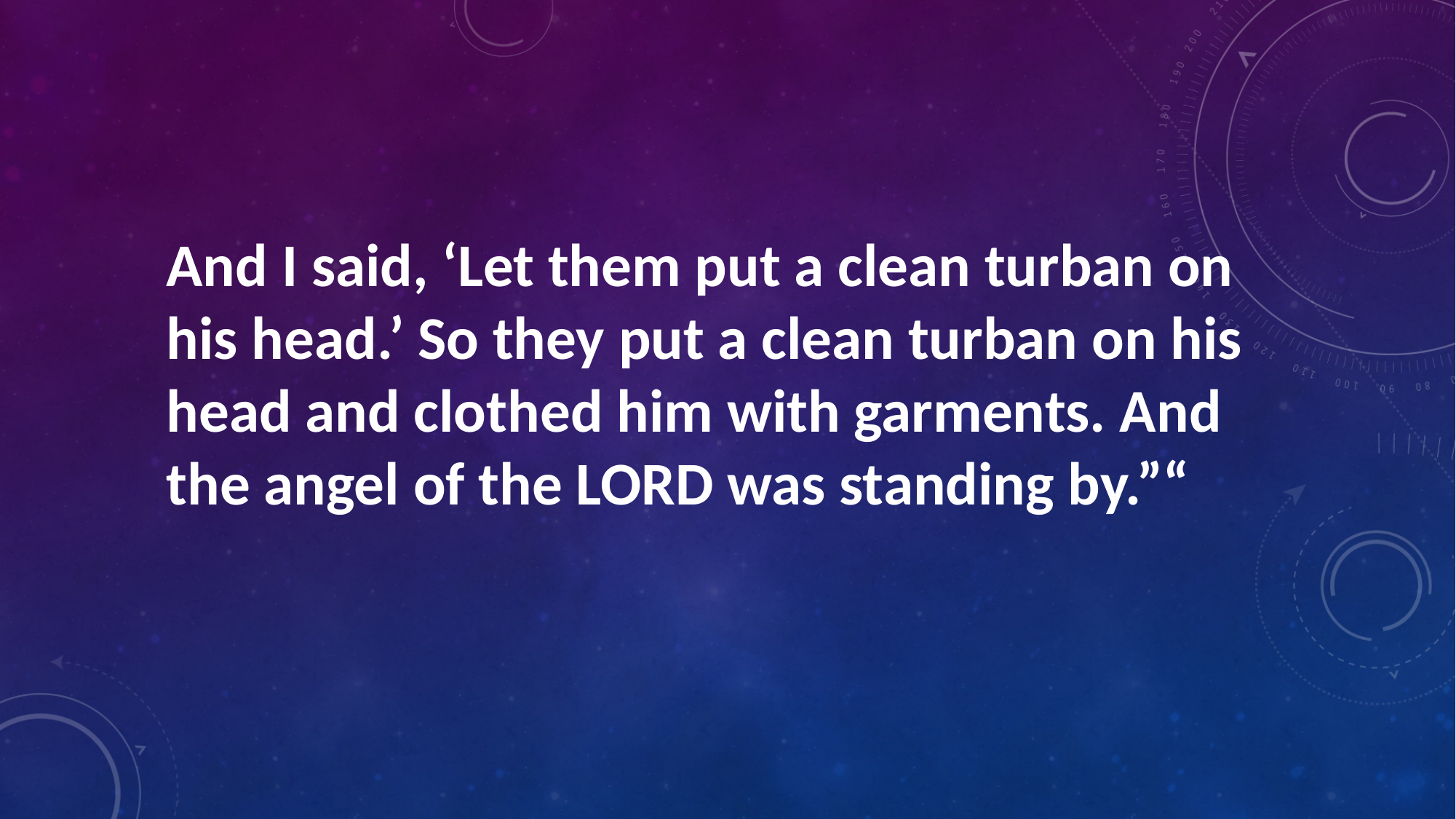

And I said, ‘Let them put a clean turban on his head.’ So they put a clean turban on his head and clothed him with garments. And the angel of the LORD was standing by.”“